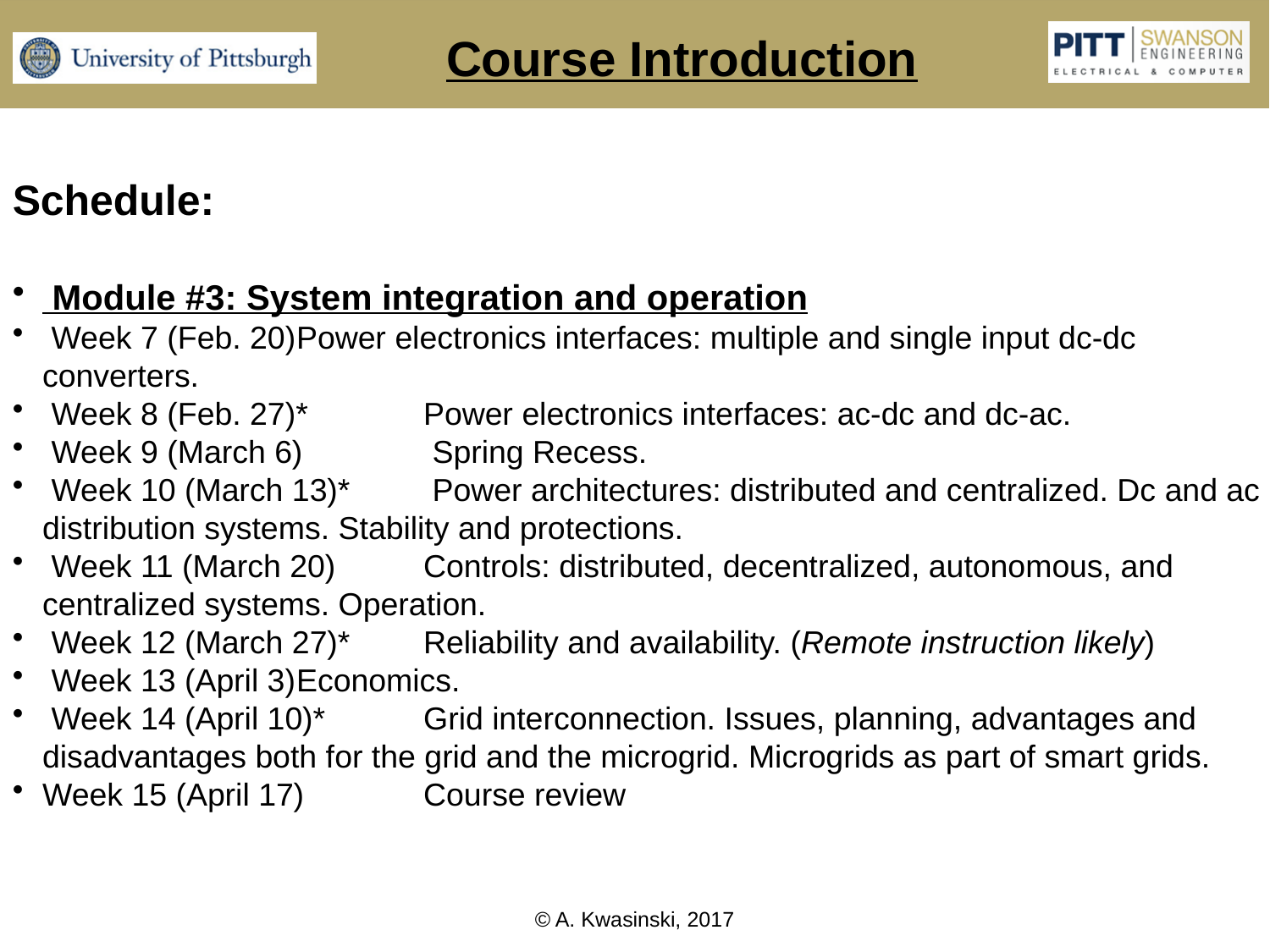

Course Introduction
Schedule:

 Module #3: System integration and operation
 Week 7 (Feb. 20)	Power electronics interfaces: multiple and single input dc-dc converters.
 Week 8 (Feb. 27)*	Power electronics interfaces: ac-dc and dc-ac.
 Week 9 (March 6)	 Spring Recess.
 Week 10 (March 13)*	 Power architectures: distributed and centralized. Dc and ac distribution systems. Stability and protections.
 Week 11 (March 20)	Controls: distributed, decentralized, autonomous, and centralized systems. Operation.
 Week 12 (March 27)*	Reliability and availability. (Remote instruction likely)
 Week 13 (April 3)	Economics.
 Week 14 (April 10)*	Grid interconnection. Issues, planning, advantages and disadvantages both for the grid and the microgrid. Microgrids as part of smart grids.
Week 15 (April 17)	Course review
© A. Kwasinski, 2017